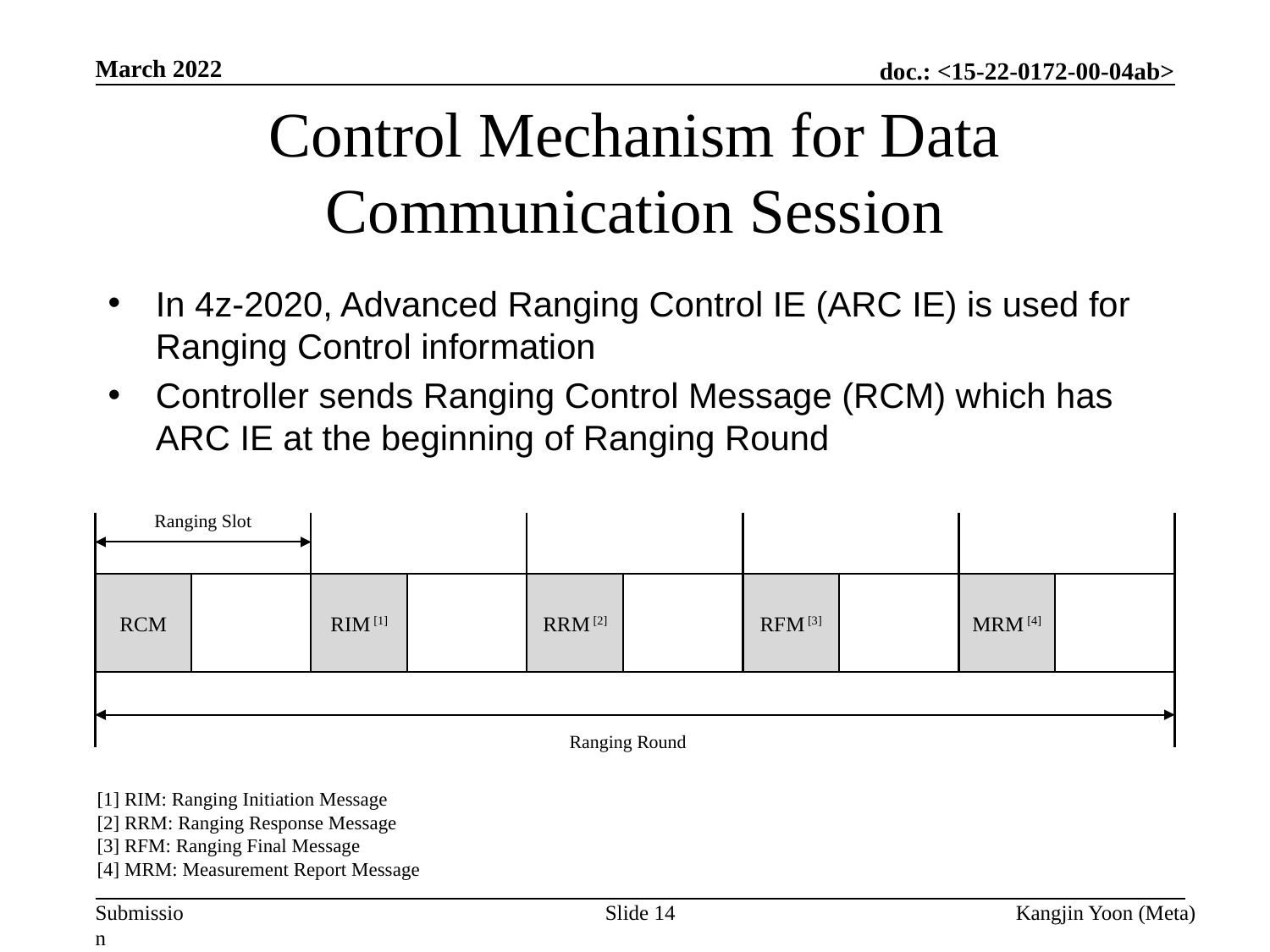

March 2022
# Control Mechanism for Data Communication Session
In 4z-2020, Advanced Ranging Control IE (ARC IE) is used for Ranging Control information
Controller sends Ranging Control Message (RCM) which has ARC IE at the beginning of Ranging Round
Ranging Slot

RCM
RIM [1]

RRM [2]

RFM [3]

MRM [4]
Ranging Round
[1] RIM: Ranging Initiation Message
[2] RRM: Ranging Response Message
[3] RFM: Ranging Final Message
[4] MRM: Measurement Report Message
Slide 14
Kangjin Yoon (Meta)